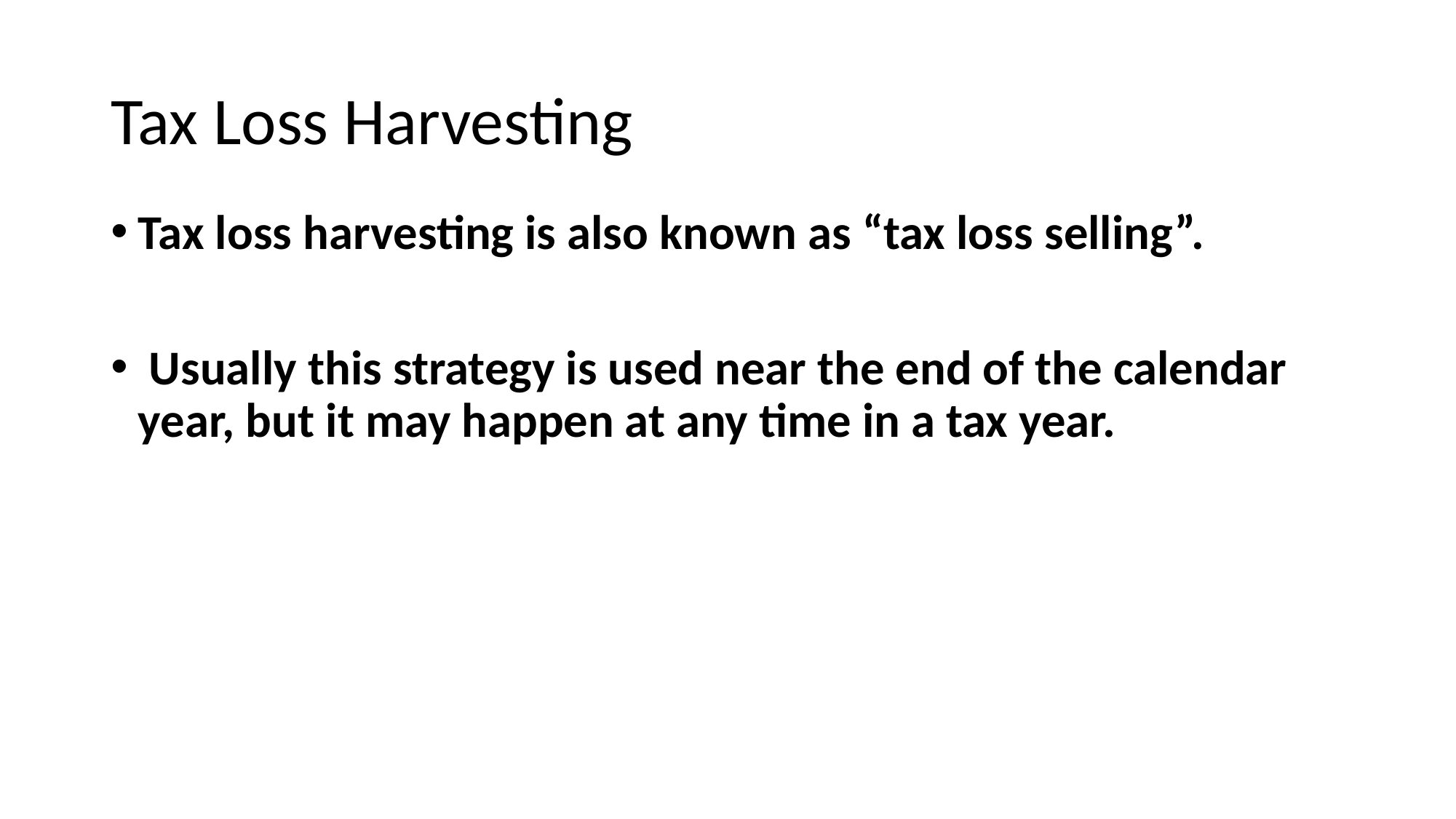

# Tax Loss Harvesting
Tax loss harvesting is also known as “tax loss selling”.

 Usually this strategy is used near the end of the calendar year, but it may happen at any time in a tax year.